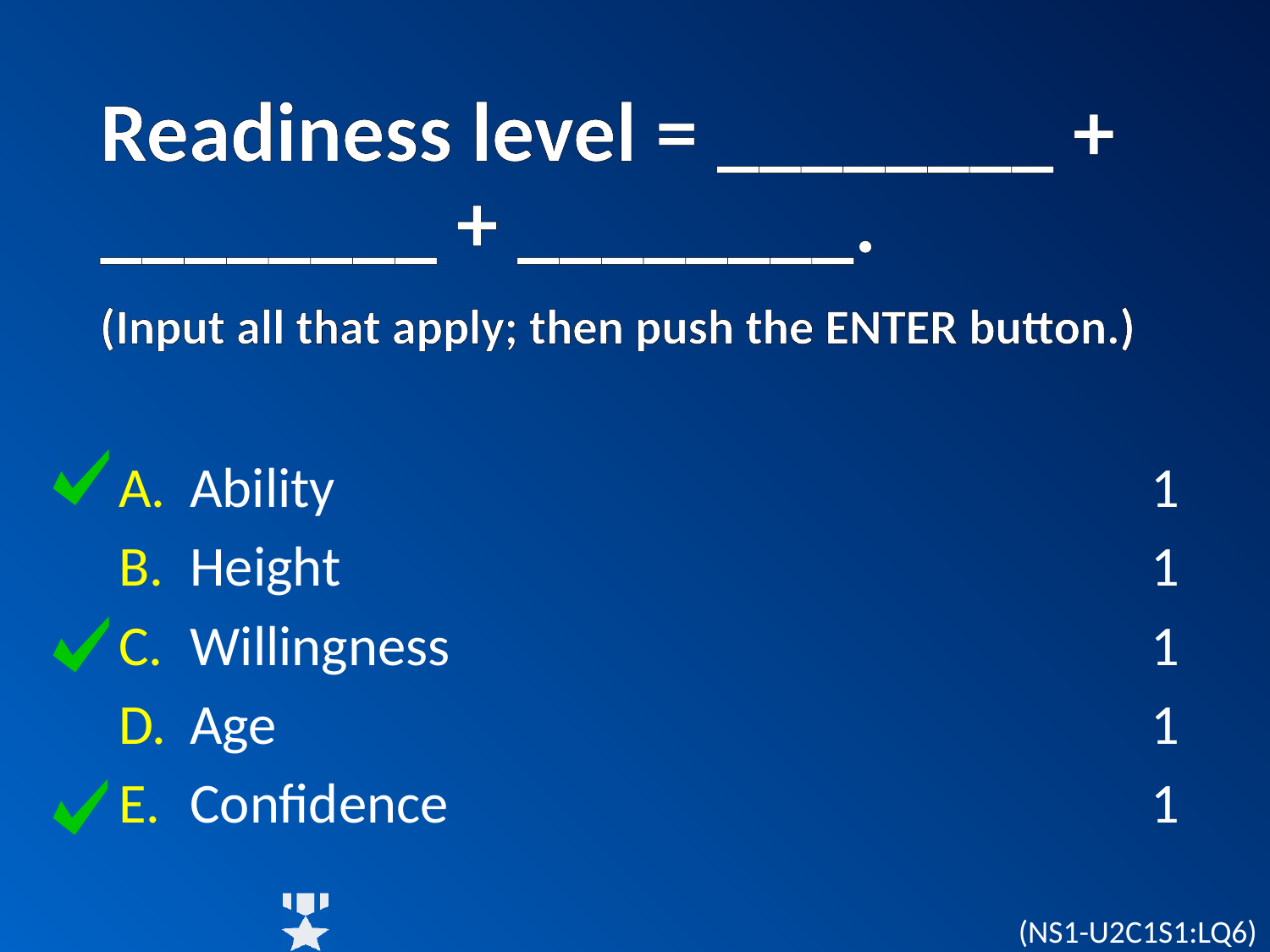

# Readiness level = ________ + ________ + ________.   (Input all that apply; then push the ENTER button.)
Ability
Height
Willingness
Age
Confidence
1
1
1
1
1

(NS1-U2C1S1:LQ6)